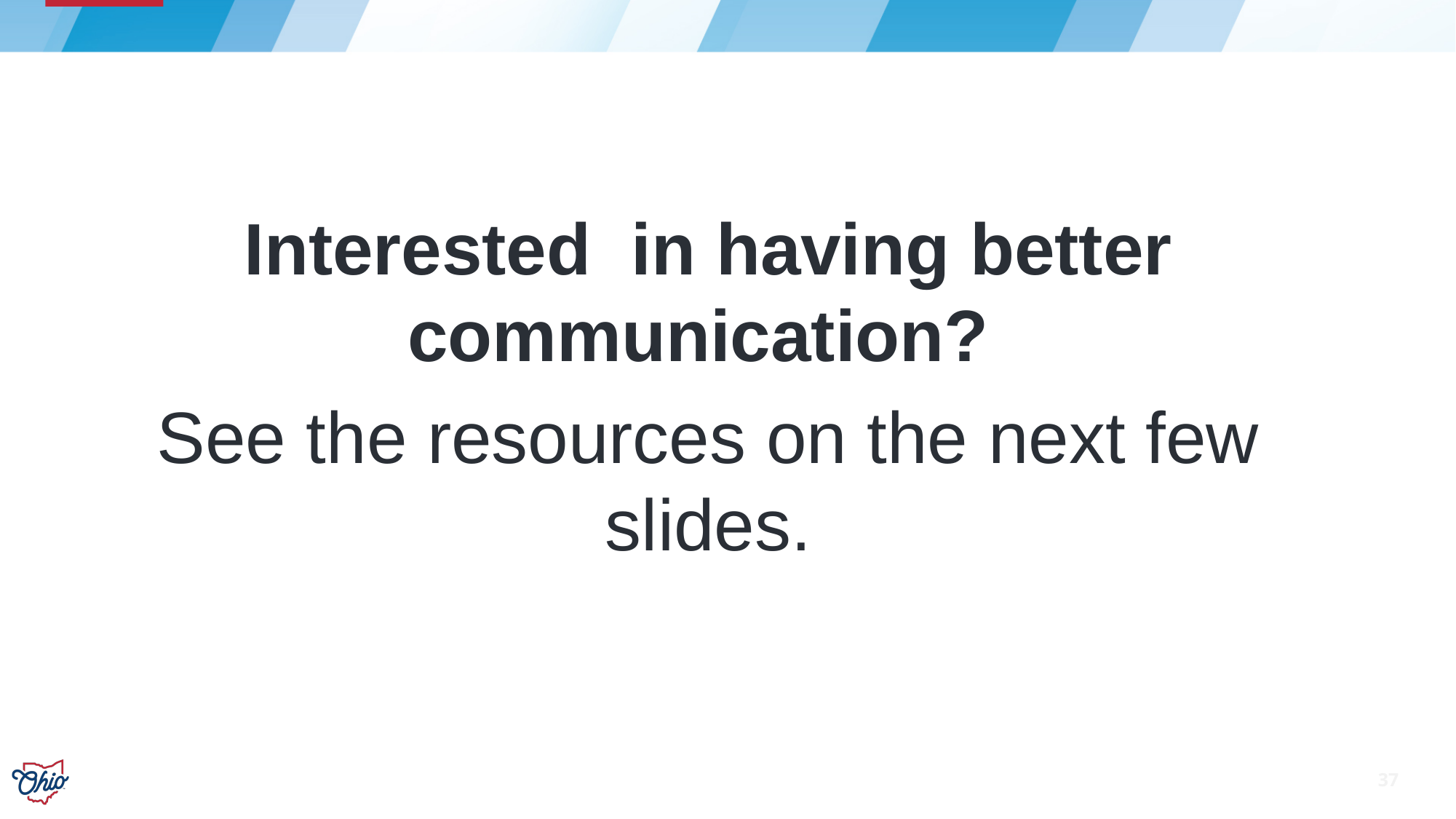

Interested  in having better communication?

See the resources on the next few slides.
37